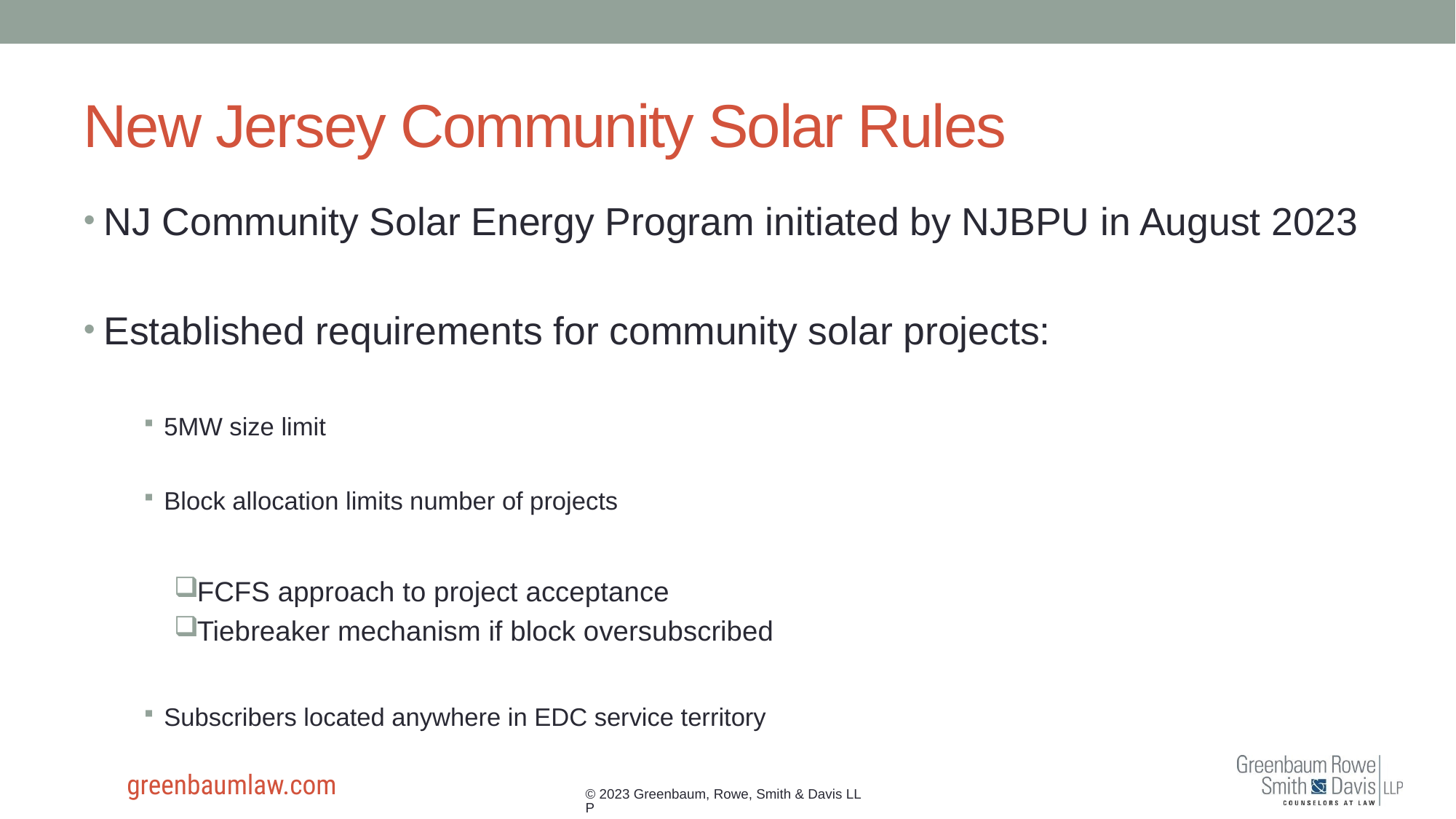

# New Jersey Community Solar Rules
NJ Community Solar Energy Program initiated by NJBPU in August 2023

Established requirements for community solar projects:

5MW size limit

Block allocation limits number of projects

FCFS approach to project acceptance
Tiebreaker mechanism if block oversubscribed

Subscribers located anywhere in EDC service territory

© 2023 Greenbaum, Rowe, Smith & Davis LLP